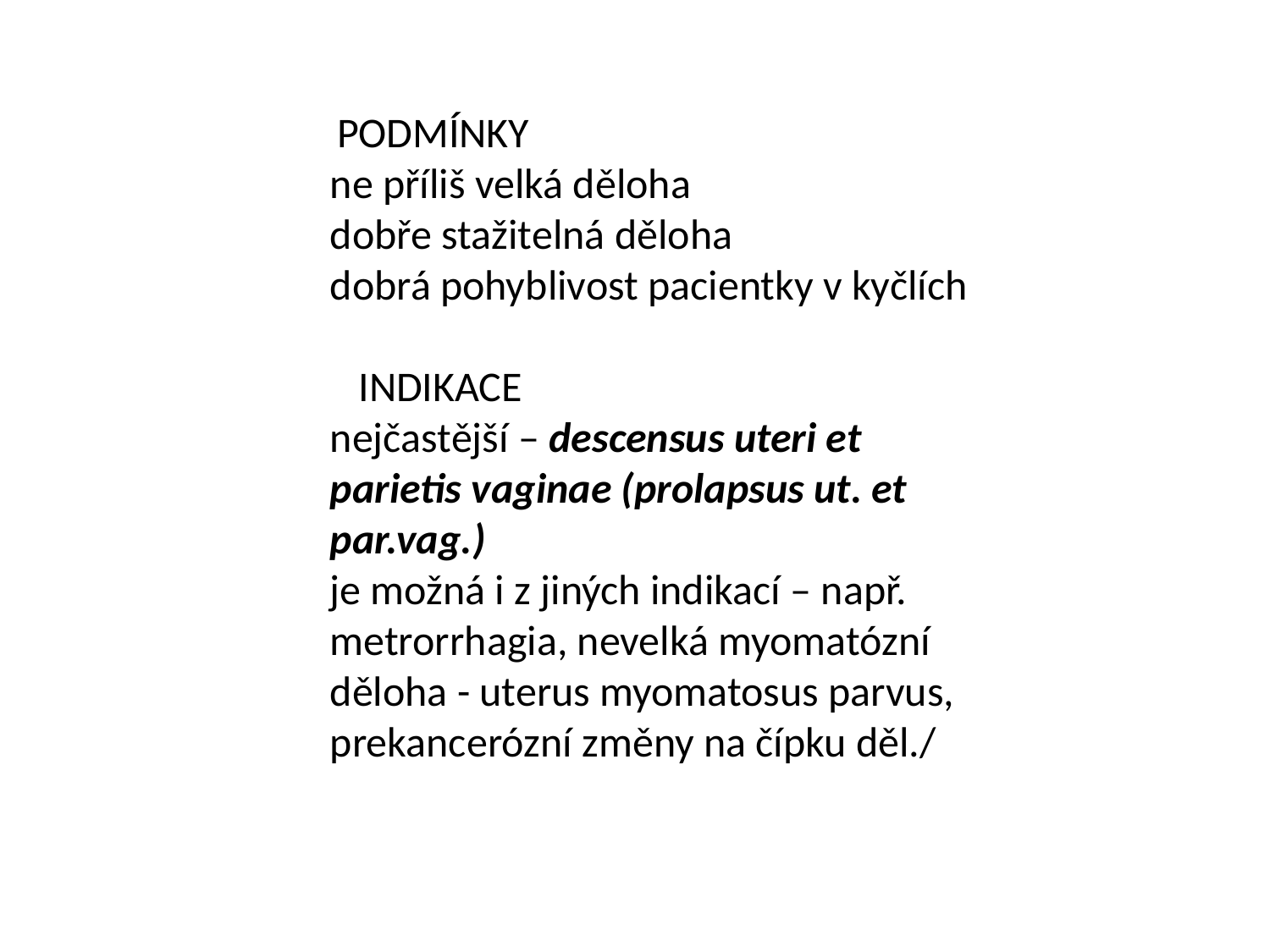

PODMÍNKY
ne příliš velká děloha
dobře stažitelná děloha
dobrá pohyblivost pacientky v kyčlích

   INDIKACE
nejčastější – descensus uteri et parietis vaginae (prolapsus ut. et par.vag.)
je možná i z jiných indikací – např. metrorrhagia, nevelká myomatózní děloha - uterus myomatosus parvus, prekancerózní změny na čípku děl./